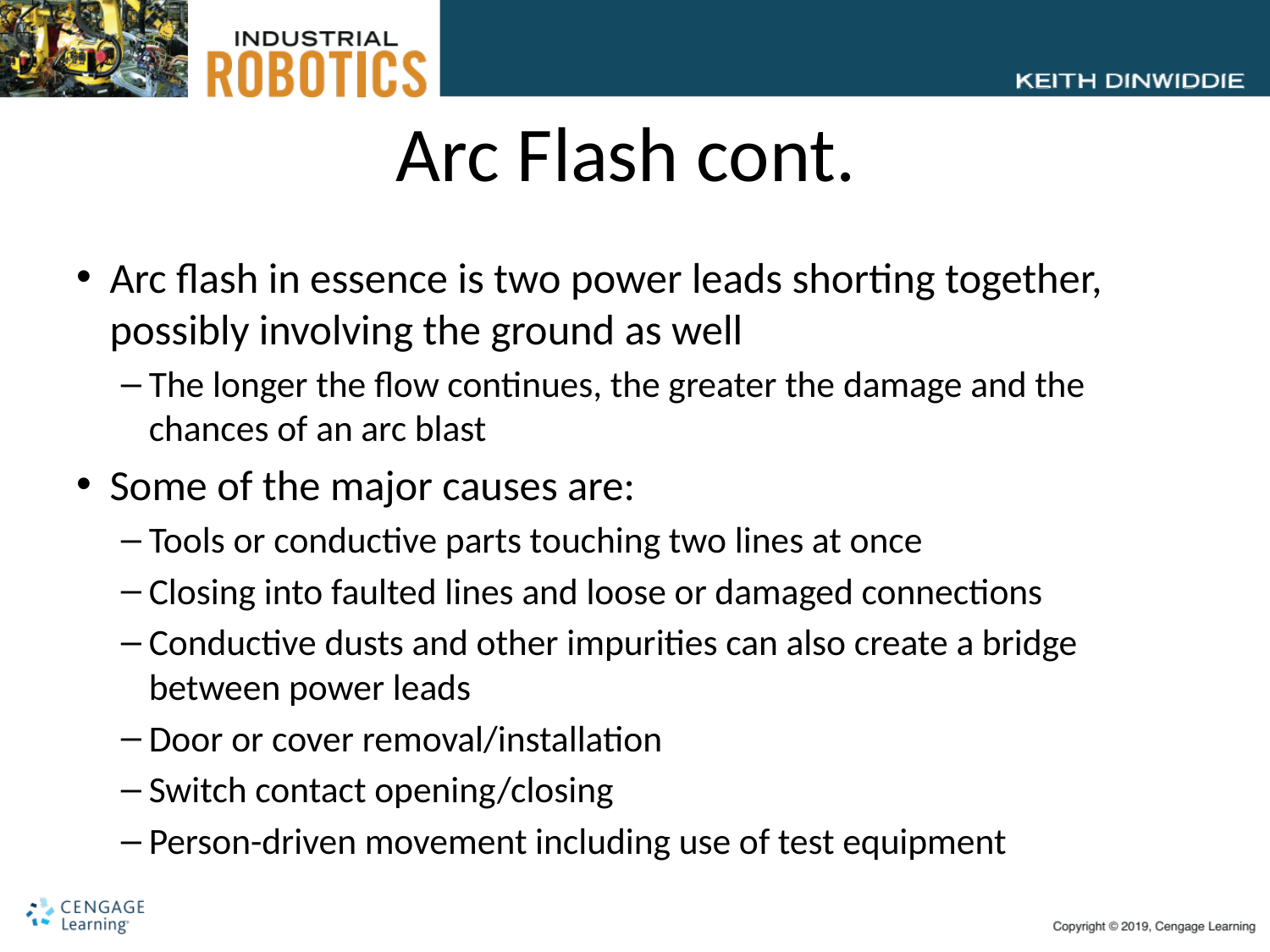

# Arc Flash cont.
Arc flash in essence is two power leads shorting together, possibly involving the ground as well
The longer the flow continues, the greater the damage and the chances of an arc blast
Some of the major causes are:
Tools or conductive parts touching two lines at once
Closing into faulted lines and loose or damaged connections
Conductive dusts and other impurities can also create a bridge between power leads
Door or cover removal/installation
Switch contact opening/closing
Person-driven movement including use of test equipment